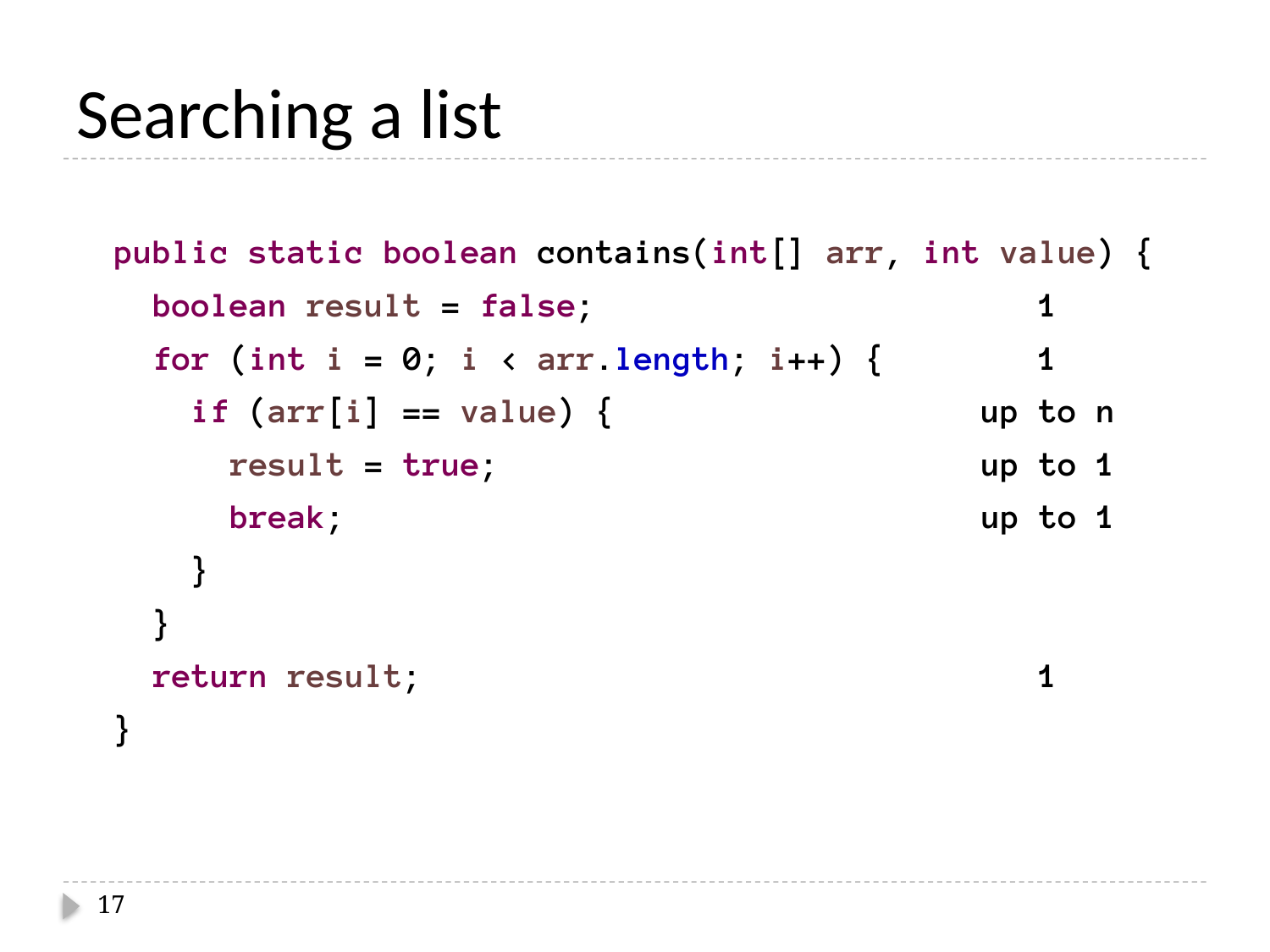

# Searching a list

  public static boolean contains(int[] arr, int value) {
    boolean result = false;                       1
    for (int i = 0; i < arr.length; i++) {        1
      if (arr[i] == value) {                   up to n
        result = true;                         up to 1
        break;                                 up to 1
      }
    }
    return result;                                1
  }
17